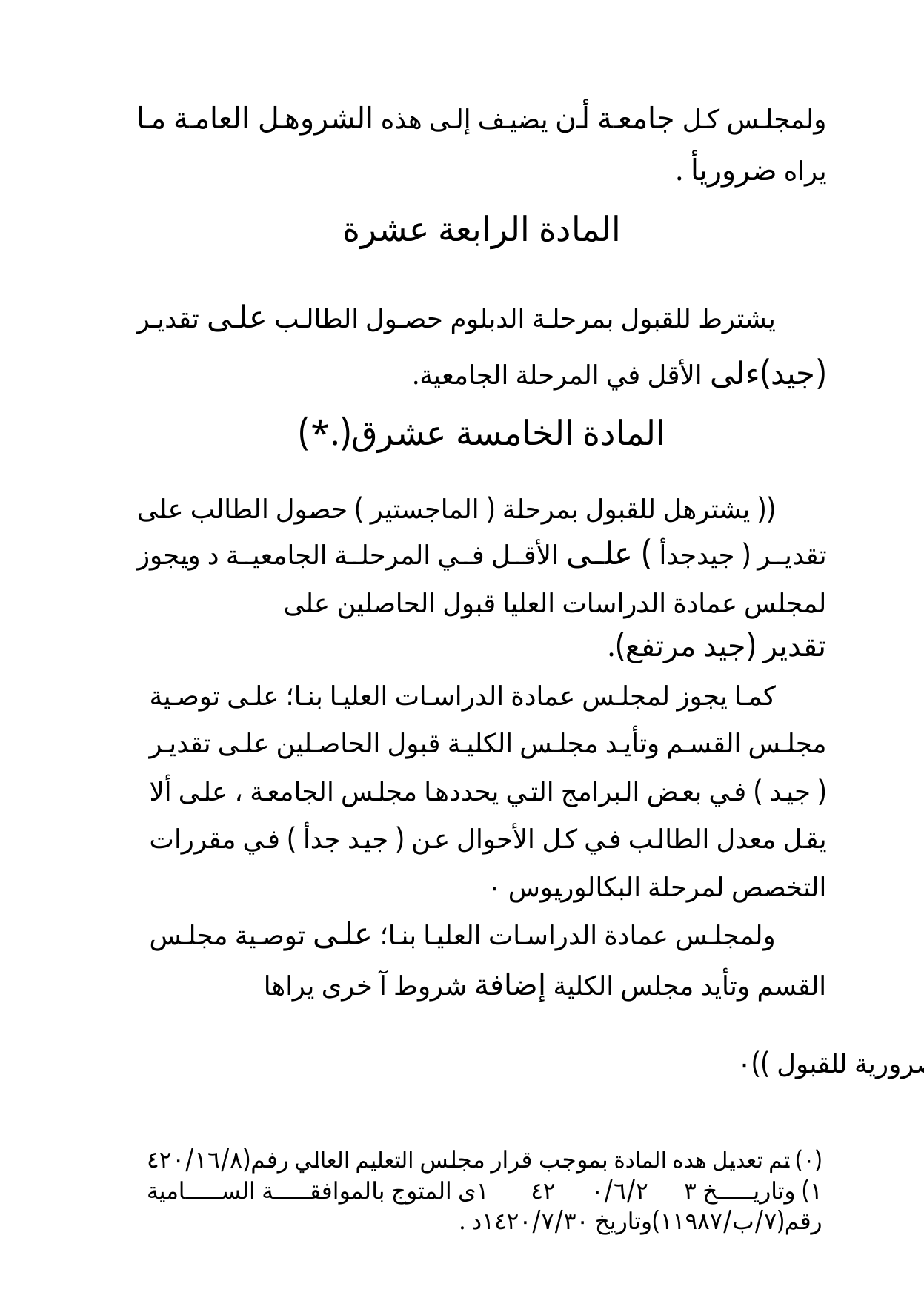

ولمجلس كل جامعة أن يضيف إلى هذه الشروهل العامة ما يراه ضروريأ .
المادة الرابعة عشرة
يشترط للقبول بمرحلة الدبلوم حصول الطالب على تقدير (جيد)ءلى الأقل في المرحلة الجامعية.
المادة الخامسة عشرق(.*)
(( يشترهل للقبول بمرحلة ( الماجستير ) حصول الطالب على تقدير ( جيدجدأ ) على الأقل في المرحلة الجامعية د ويجوز لمجلس عمادة الدراسات العليا قبول الحاصلين على
تقدير (جيد مرتفع).
كما يجوز لمجلس عمادة الدراسات العليا بنا؛ على توصية مجلس القسم وتأيد مجلس الكلية قبول الحاصلين على تقدير ( جيد ) في بعض البرامج التي يحددها مجلس الجامعة ، على ألا يقل معدل الطالب في كل الأحوال عن ( جيد جدأ ) في مقررات التخصص لمرحلة البكالوريوس ٠
ولمجلس عمادة الدراسات العليا بنا؛ على توصية مجلس القسم وتأيد مجلس الكلية إضافة شروط آ خرى يراها
صرورية للقبول ))٠
(٠) تم تعديل هده المادة بموجب قرار مجلس التعليم العالي رفم(٤٢٠/١٦/٨ ١) وتاريخ ٤٢٠/٦/٢٣ ١ى المتوج بالموافقة السامية رقم(٧/ب/١١٩٨٧)وتاريخ ١٤٢٠/٧/٣٠د .